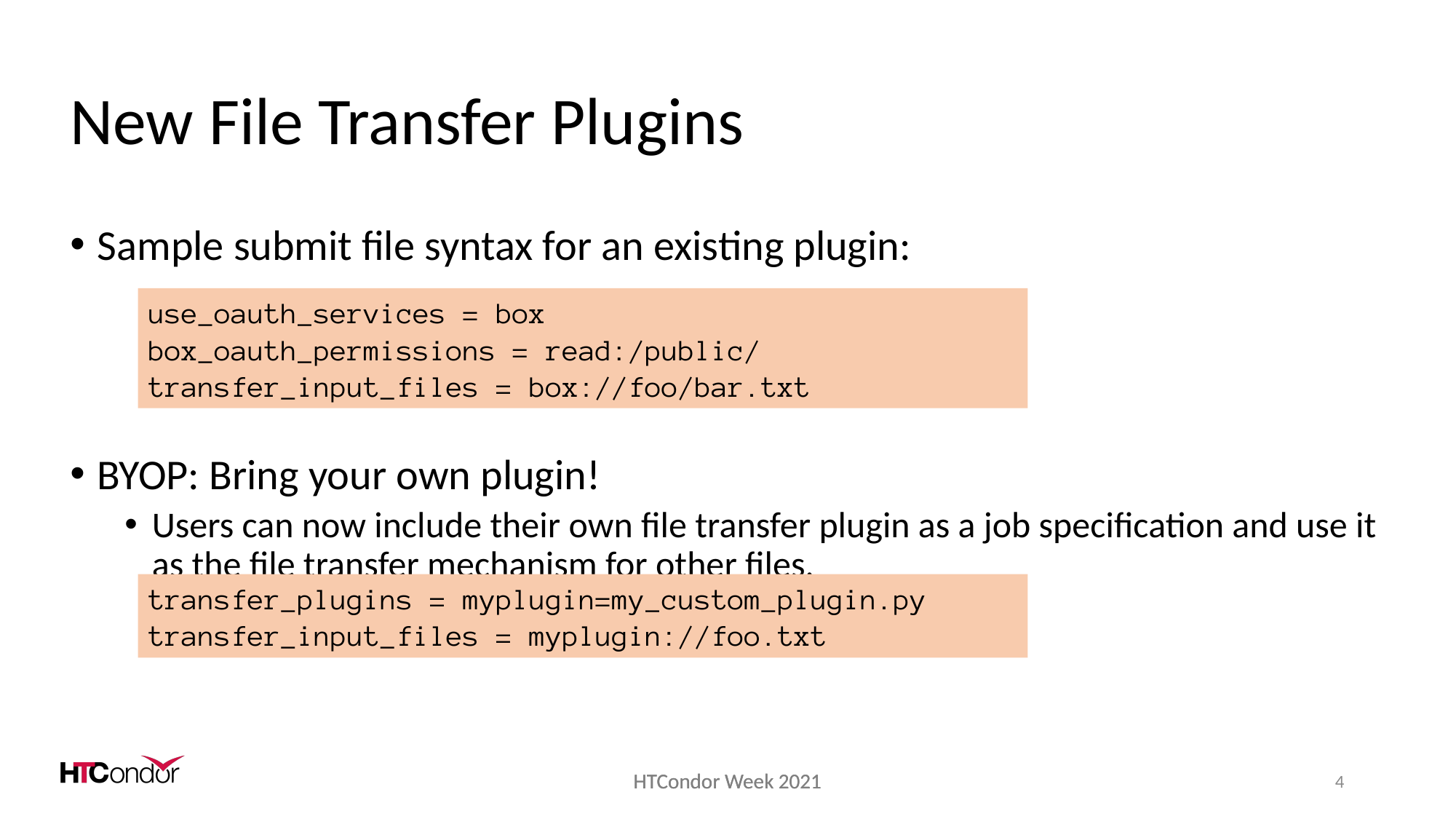

# New File Transfer Plugins
Sample submit file syntax for an existing plugin:

BYOP: Bring your own plugin!
Users can now include their own file transfer plugin as a job specification and use it as the file transfer mechanism for other files.
use_oauth_services = box
box_oauth_permissions = read:/public/
transfer_input_files = box://foo/bar.txt
transfer_plugins = myplugin=my_custom_plugin.py
transfer_input_files = myplugin://foo.txt
4